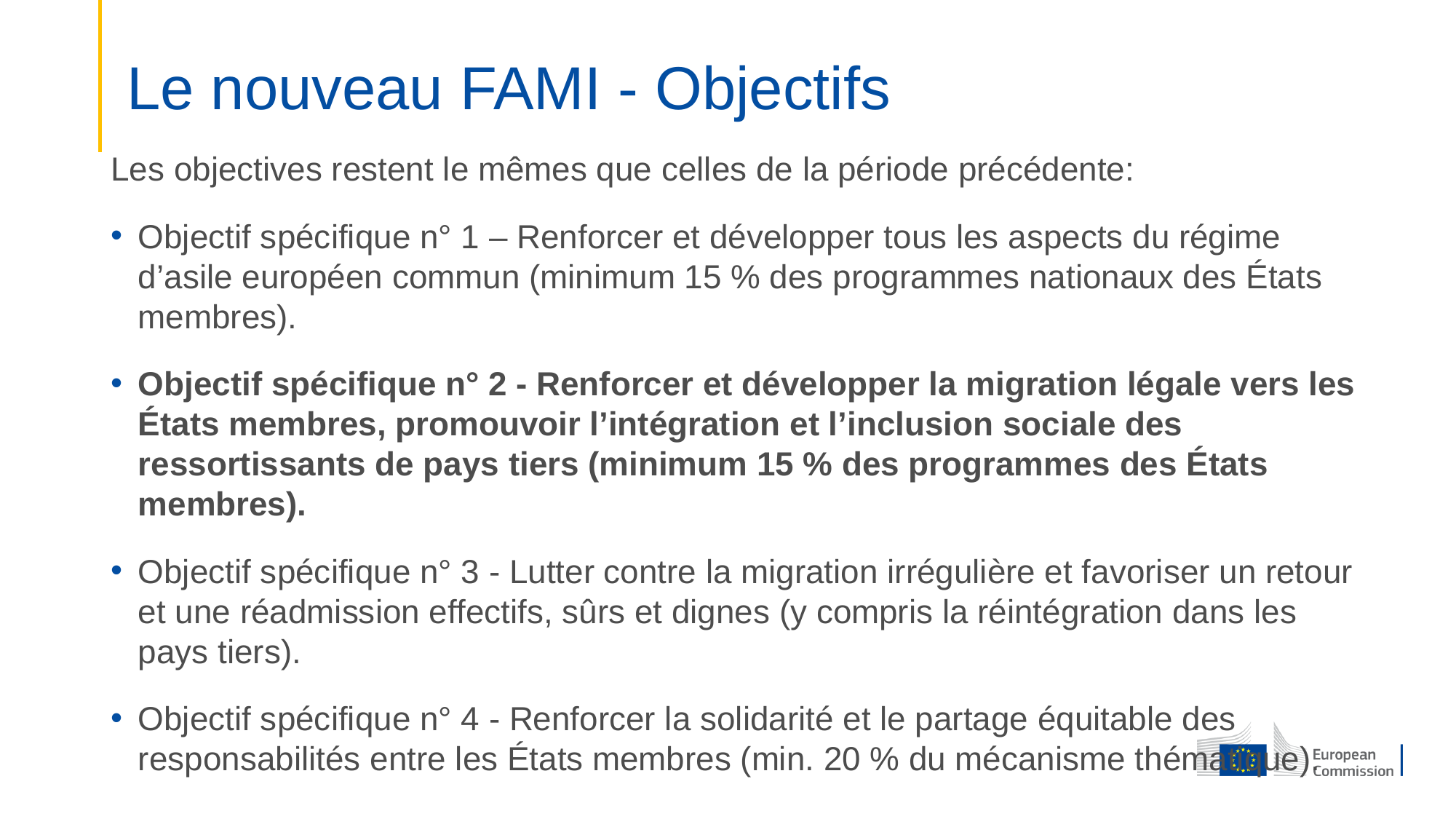

# Le nouveau FAMI - Objectifs
Les objectives restent le mêmes que celles de la période précédente:
Objectif spécifique n° 1 – Renforcer et développer tous les aspects du régime d’asile européen commun (minimum 15 % des programmes nationaux des États membres).
Objectif spécifique n° 2 - Renforcer et développer la migration légale vers les États membres, promouvoir l’intégration et l’inclusion sociale des ressortissants de pays tiers (minimum 15 % des programmes des États membres).
Objectif spécifique n° 3 - Lutter contre la migration irrégulière et favoriser un retour et une réadmission effectifs, sûrs et dignes (y compris la réintégration dans les pays tiers).
Objectif spécifique n° 4 - Renforcer la solidarité et le partage équitable des responsabilités entre les États membres (min. 20 % du mécanisme thématique).